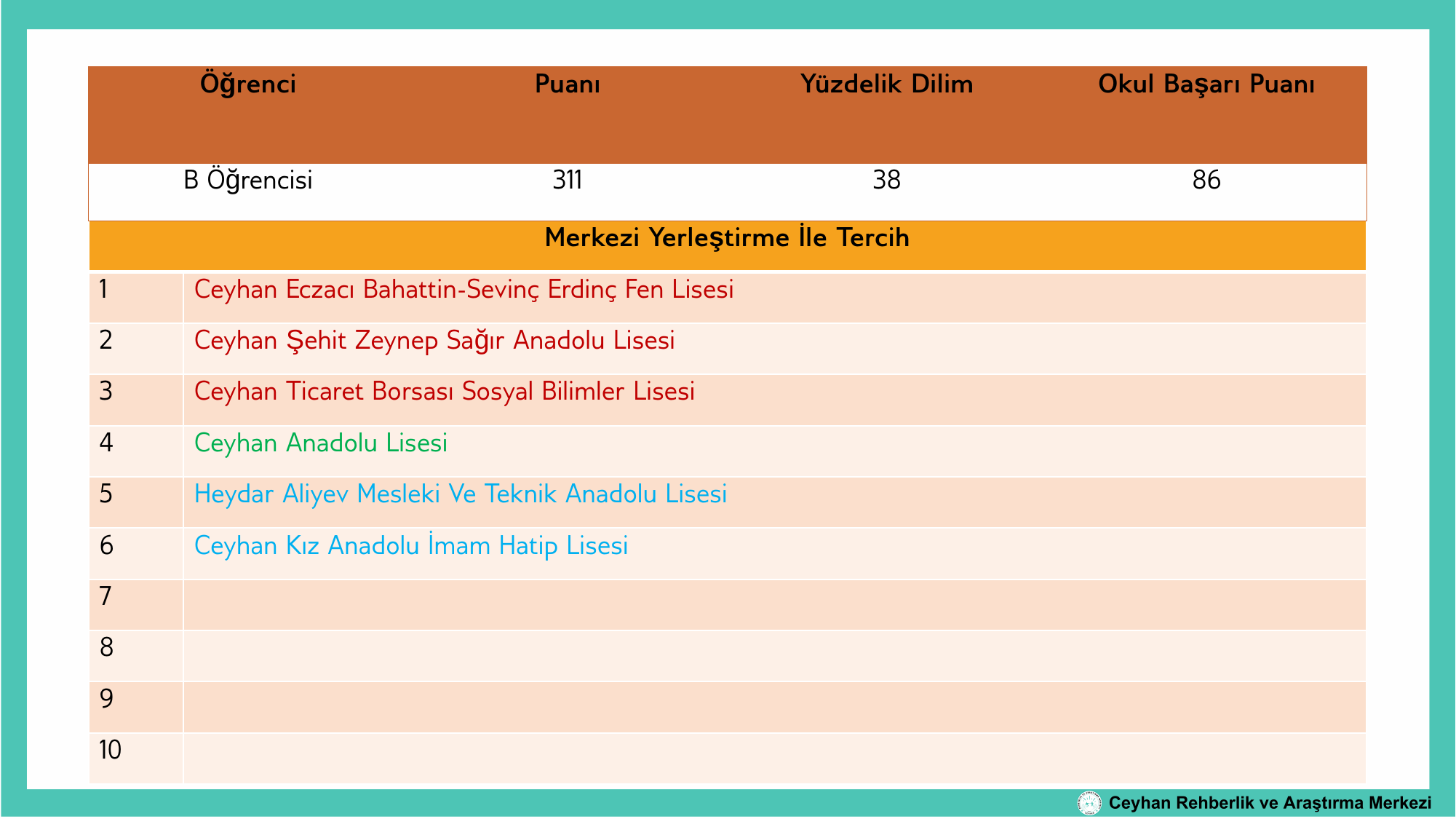

| Öğrenci | Puanı | Yüzdelik Dilim | Okul Başarı Puanı |
| --- | --- | --- | --- |
| B Öğrencisi | 311 | 38 | 86 |
| Merkezi Yerleştirme İle Tercih |  |
| --- | --- |
| 1 | Ceyhan Eczacı Bahattin-Sevinç Erdinç Fen Lisesi |
| 2 | Ceyhan Şehit Zeynep Sağır Anadolu Lisesi |
| 3 | Ceyhan Ticaret Borsası Sosyal Bilimler Lisesi |
| 4 | Ceyhan Anadolu Lisesi |
| 5 | Heydar Aliyev Mesleki Ve Teknik Anadolu Lisesi |
| 6 | Ceyhan Kız Anadolu İmam Hatip Lisesi |
| 7 |  |
| 8 |  |
| 9 |  |
| 10 |  |